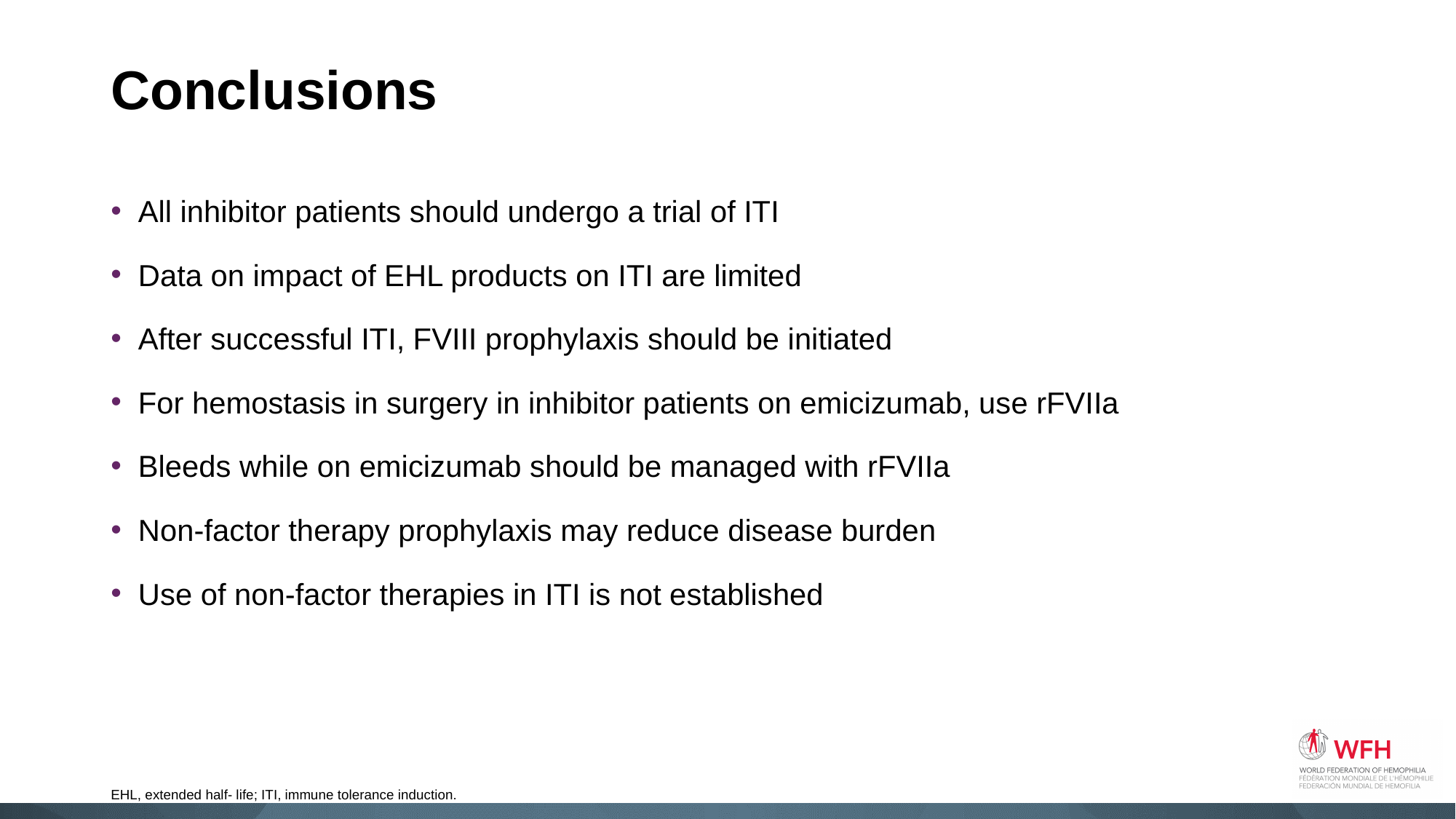

# Conclusions
All inhibitor patients should undergo a trial of ITI
Data on impact of EHL products on ITI are limited
After successful ITI, FVIII prophylaxis should be initiated
For hemostasis in surgery in inhibitor patients on emicizumab, use rFVIIa
Bleeds while on emicizumab should be managed with rFVIIa
Non-factor therapy prophylaxis may reduce disease burden
Use of non-factor therapies in ITI is not established

EHL, extended half- life; ITI, immune tolerance induction.